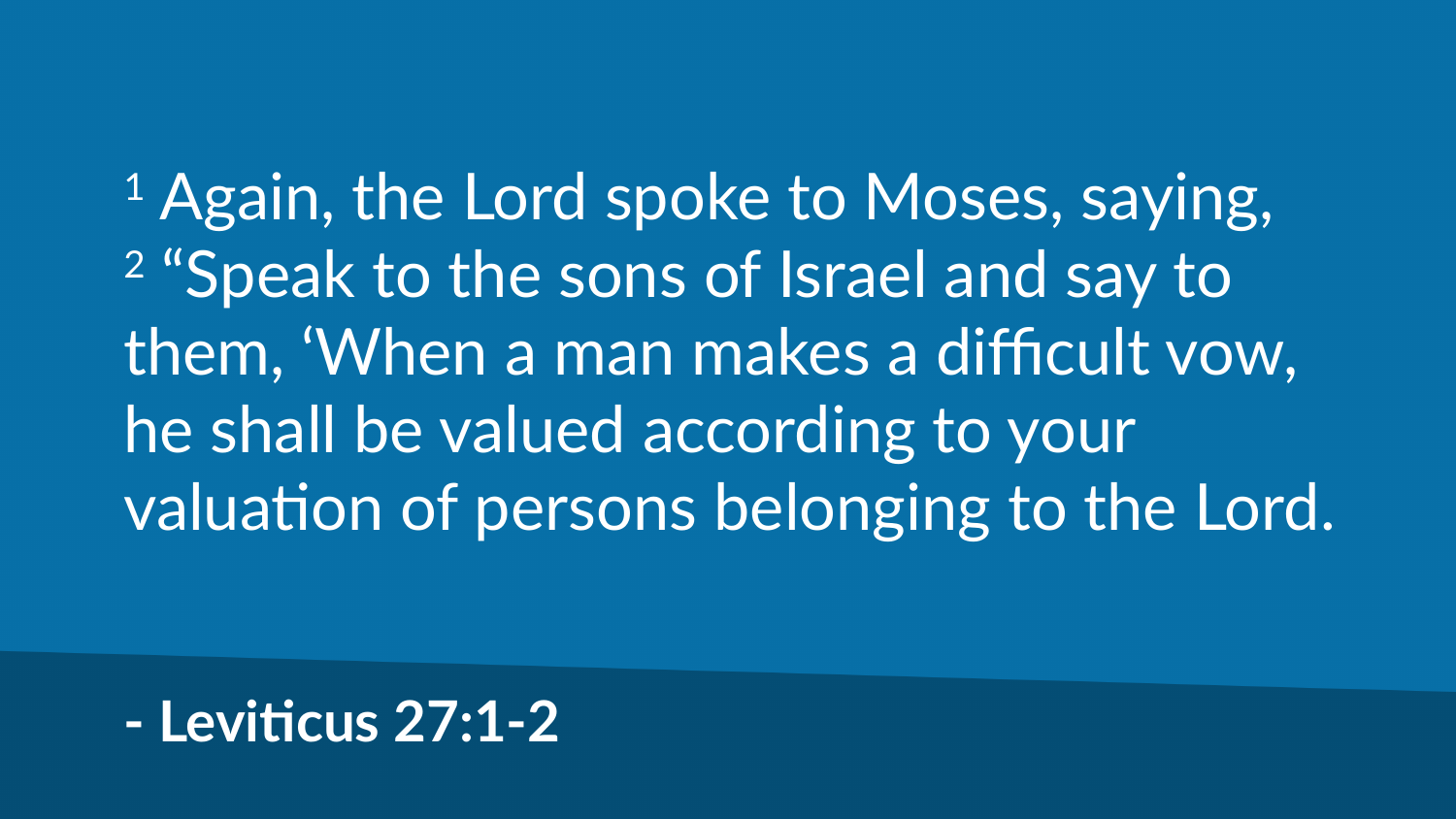

1 Again, the Lord spoke to Moses, saying,
2 “Speak to the sons of Israel and say to them, ‘When a man makes a difficult vow, he shall be valued according to your valuation of persons belonging to the Lord.
- Leviticus 27:1-2